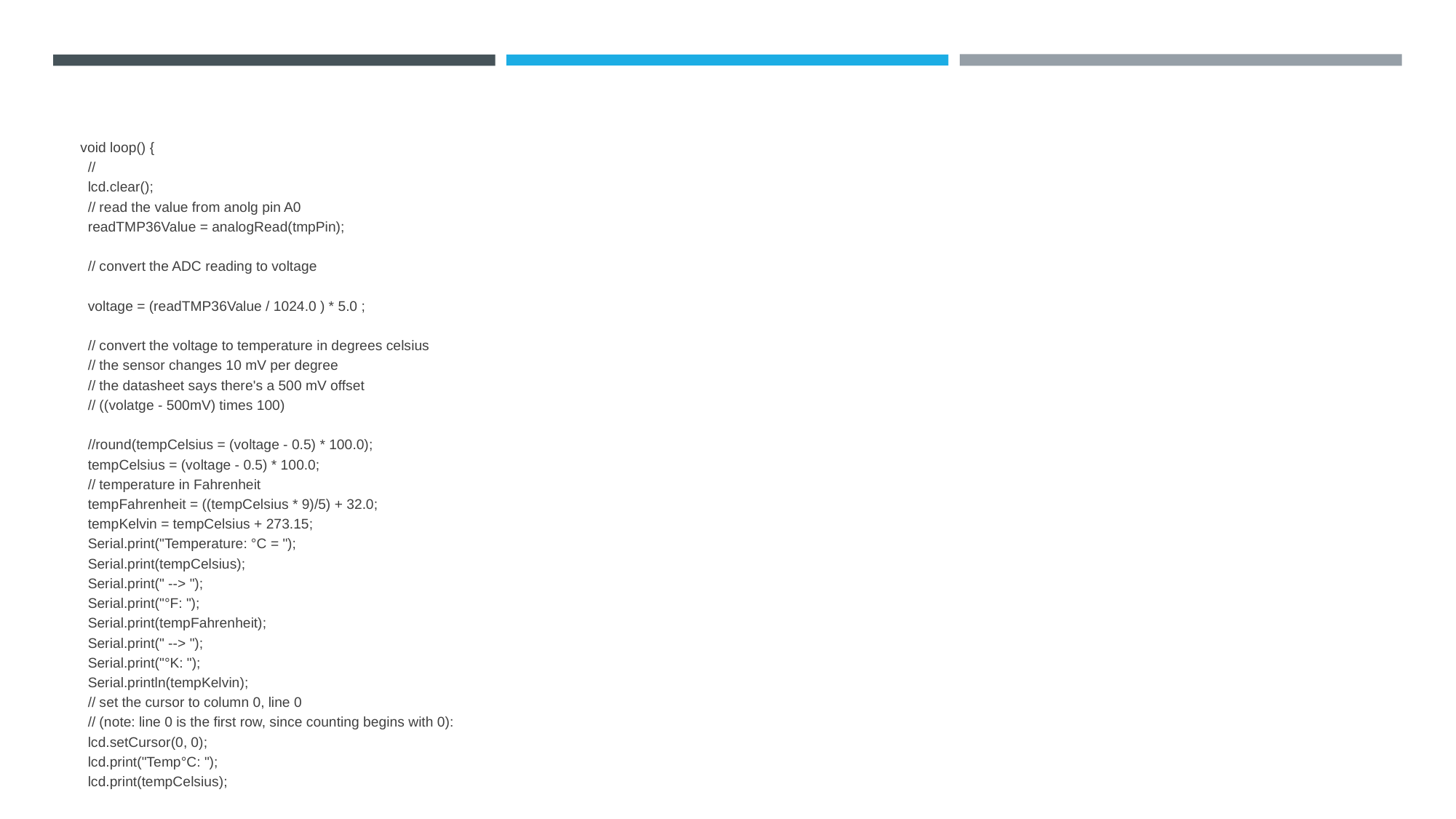

void loop() {
  //
  lcd.clear();
  // read the value from anolg pin A0
  readTMP36Value = analogRead(tmpPin);

  // convert the ADC reading to voltage

  voltage = (readTMP36Value / 1024.0 ) * 5.0 ;

  // convert the voltage to temperature in degrees celsius
  // the sensor changes 10 mV per degree
  // the datasheet says there's a 500 mV offset
  // ((volatge - 500mV) times 100)

  //round(tempCelsius = (voltage - 0.5) * 100.0);
  tempCelsius = (voltage - 0.5) * 100.0;
  // temperature in Fahrenheit
  tempFahrenheit = ((tempCelsius * 9)/5) + 32.0;
  tempKelvin = tempCelsius + 273.15;
  Serial.print("Temperature: °C = ");
  Serial.print(tempCelsius);
  Serial.print(" --> ");
  Serial.print("°F: ");
  Serial.print(tempFahrenheit);
  Serial.print(" --> ");
  Serial.print("°K: ");
  Serial.println(tempKelvin);
  // set the cursor to column 0, line 0
  // (note: line 0 is the first row, since counting begins with 0):
  lcd.setCursor(0, 0);
  lcd.print("Temp°C: ");
  lcd.print(tempCelsius);